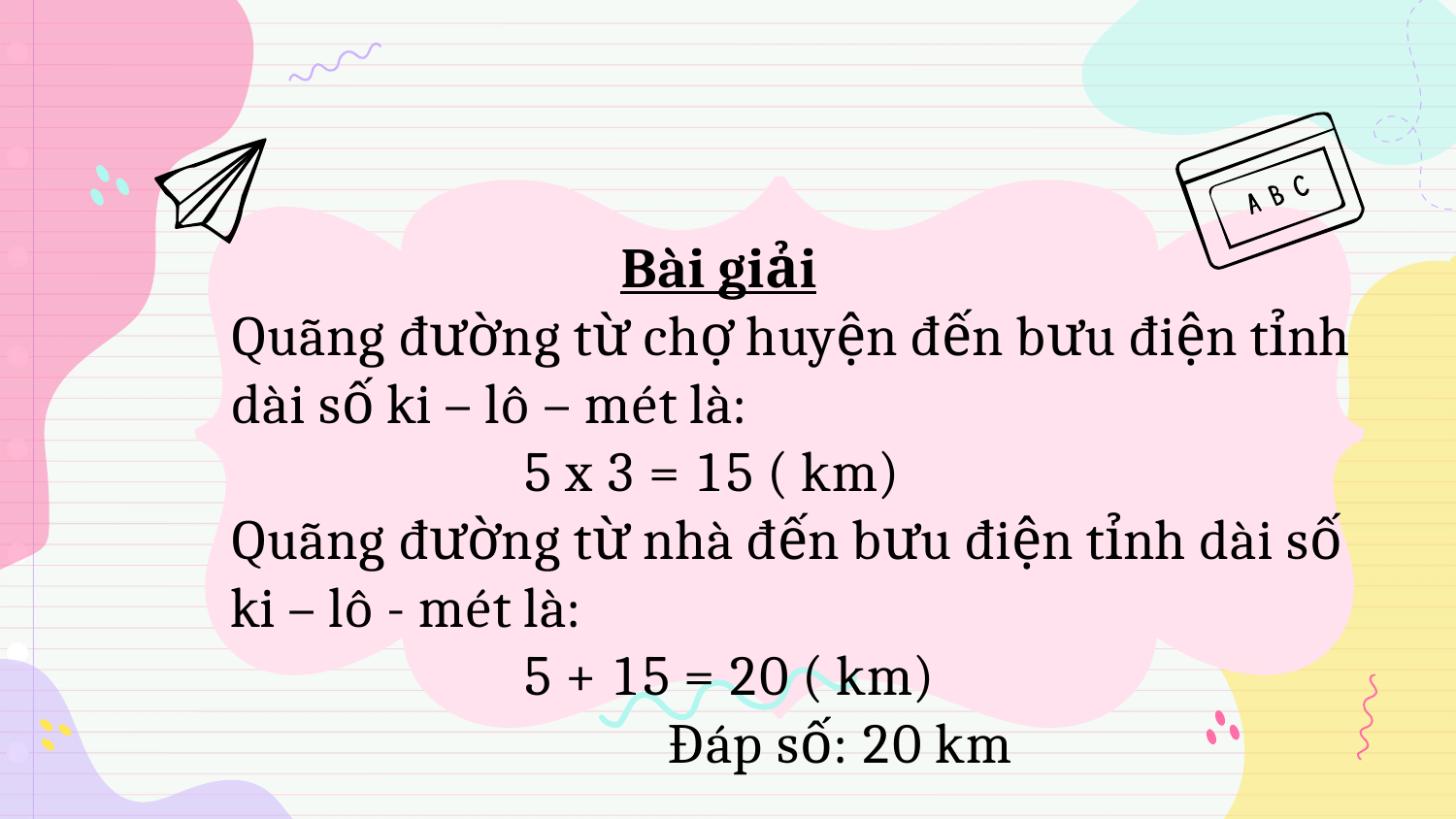

Bài giải
Quãng đường từ chợ huyện đến bưu điện tỉnh dài số ki – lô – mét là:
		5 x 3 = 15 ( km)
Quãng đường từ nhà đến bưu điện tỉnh dài số ki – lô - mét là:
		5 + 15 = 20 ( km)
			Đáp số: 20 km